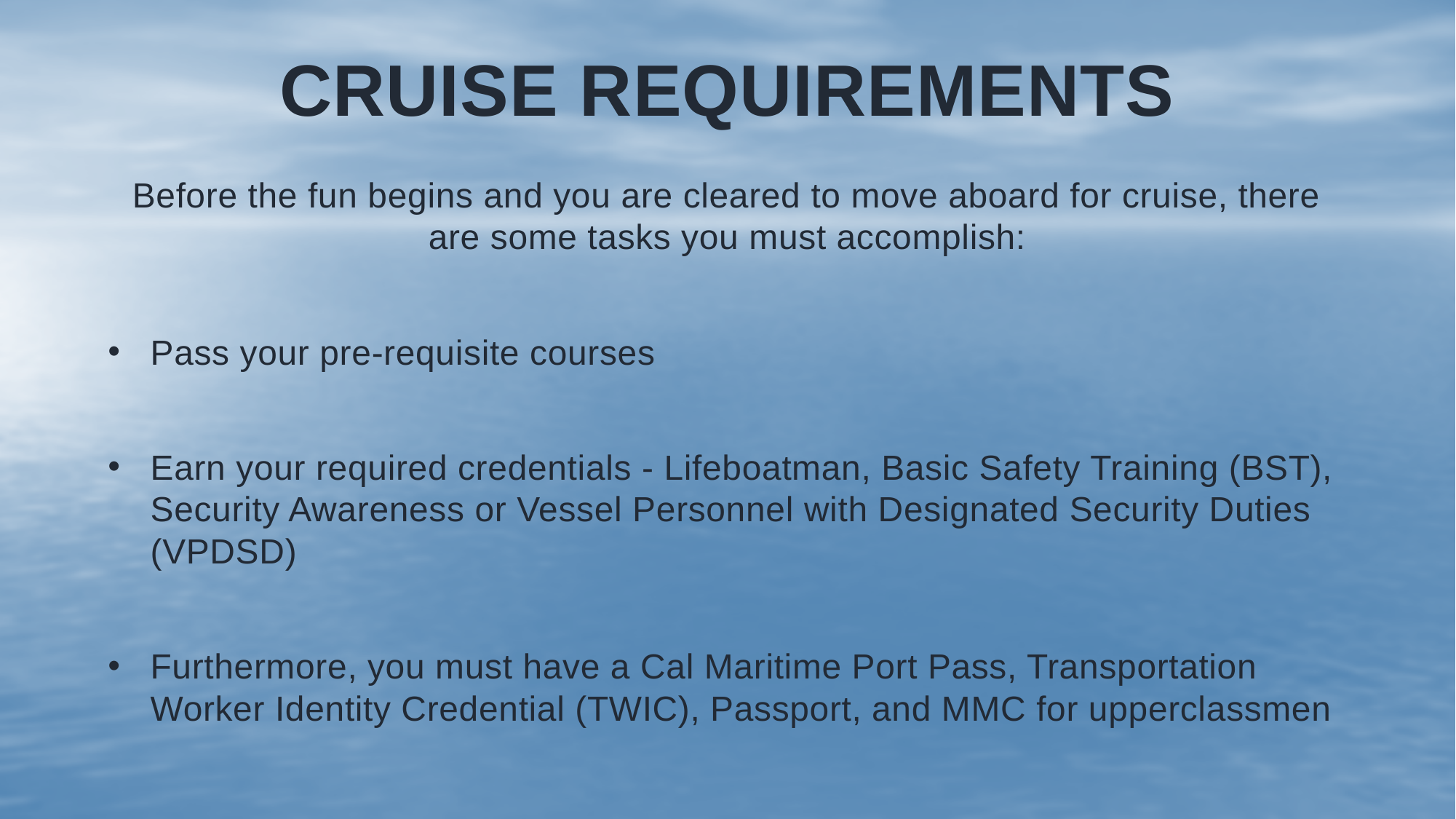

# Cruise requirements
Before the fun begins and you are cleared to move aboard for cruise, there are some tasks you must accomplish:

Pass your pre-requisite courses

Earn your required credentials - Lifeboatman, Basic Safety Training (BST), Security Awareness or Vessel Personnel with Designated Security Duties (VPDSD)

Furthermore, you must have a Cal Maritime Port Pass, Transportation Worker Identity Credential (TWIC), Passport, and MMC for upperclassmen